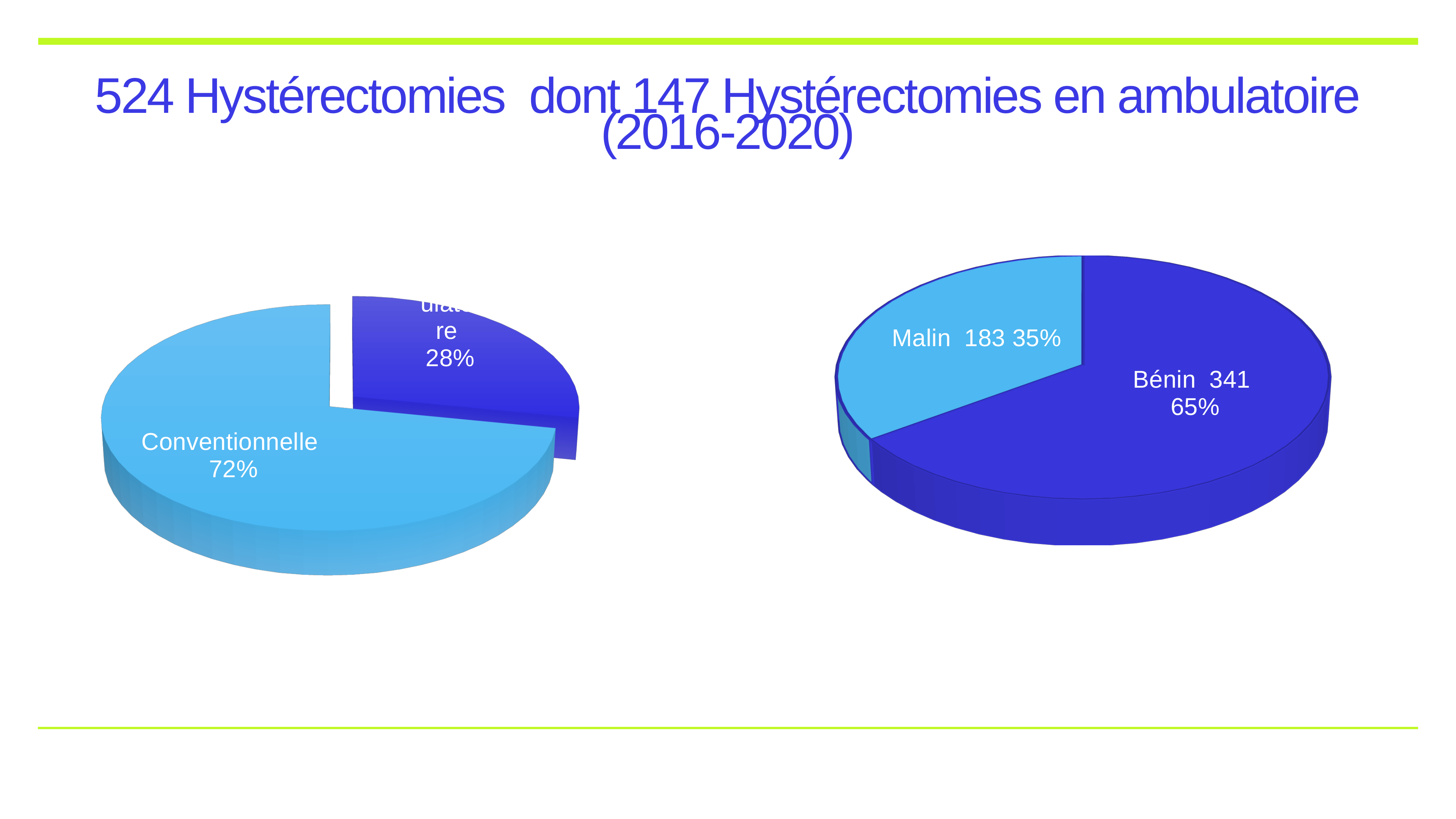

# 524 Hystérectomies  dont 147 Hystérectomies en ambulatoire (2016-2020)

[unsupported chart]

[unsupported chart]